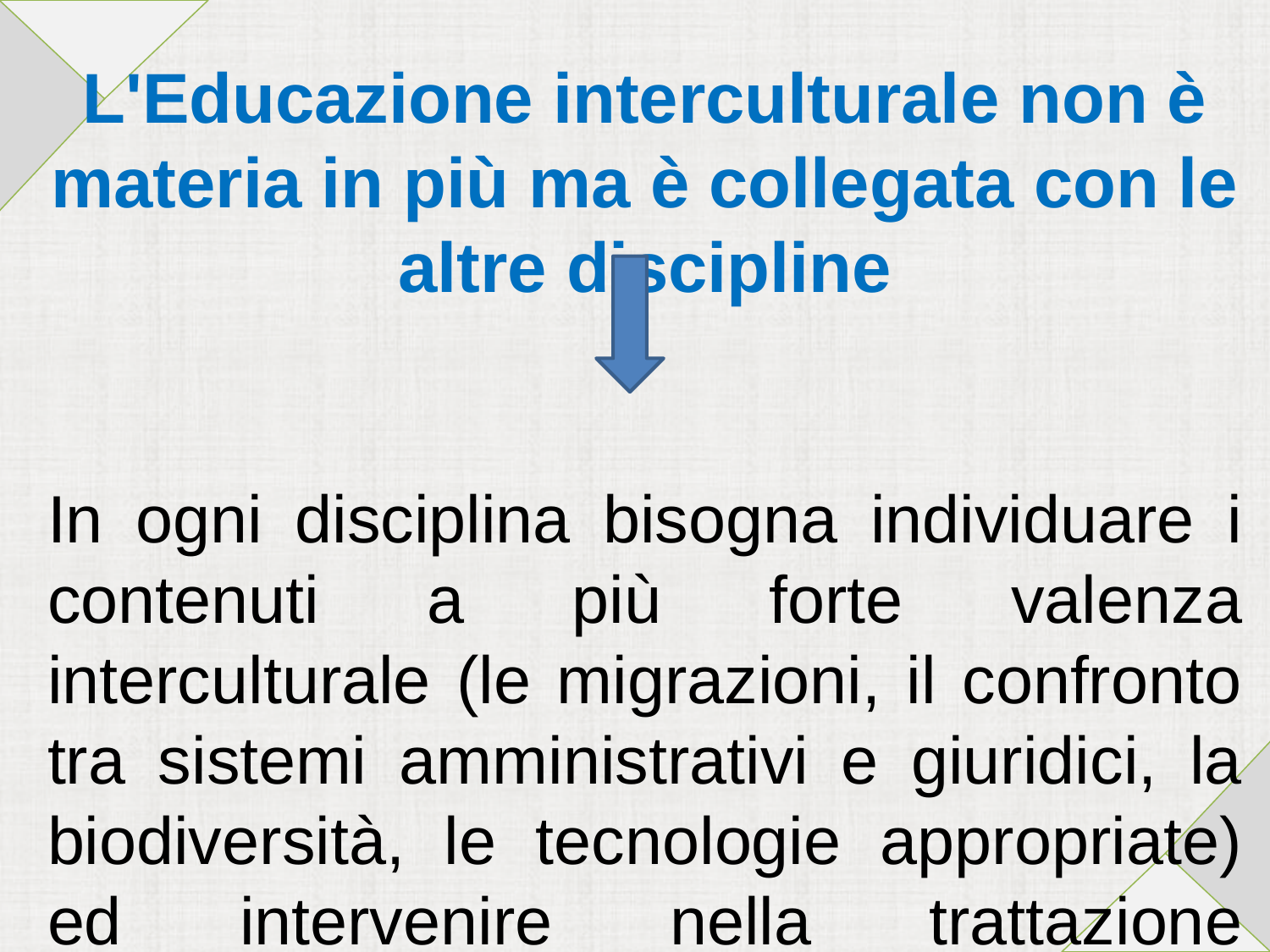

L'Educazione interculturale non è materia in più ma è collegata con le altre discipline

In ogni disciplina bisogna individuare i contenuti a più forte valenza interculturale (le migrazioni, il confronto tra sistemi amministrativi e giuridici, la biodiversità, le tecnologie appropriate) ed intervenire nella trattazione interdisciplinare dei grandi problemi del nostro tempo attraverso la sinergia degli apporti dalle varie "educazioni".